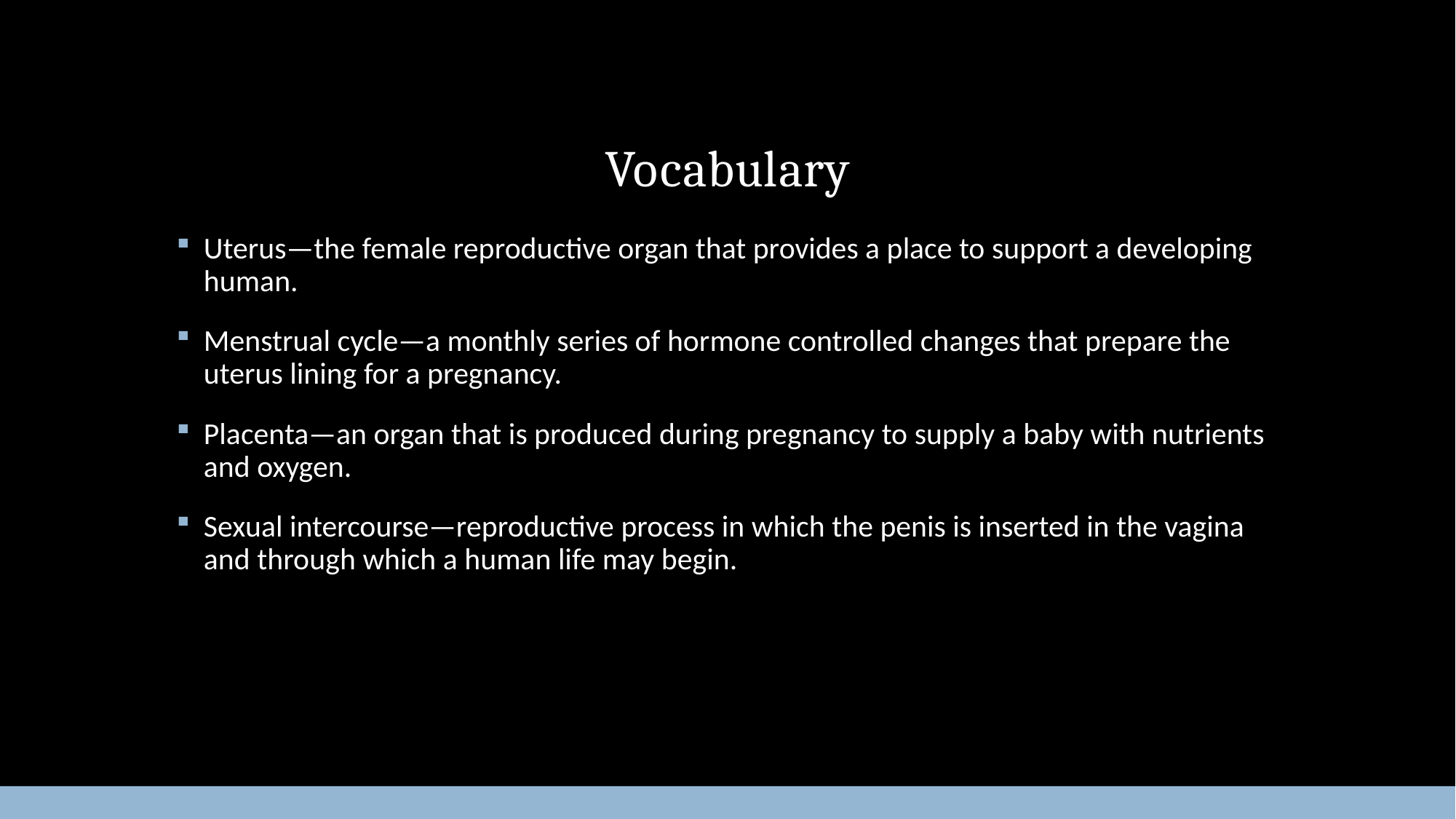

# Vocabulary
Uterus—the female reproductive organ that provides a place to support a developing human.
Menstrual cycle—a monthly series of hormone controlled changes that prepare the uterus lining for a pregnancy.
Placenta—an organ that is produced during pregnancy to supply a baby with nutrients and oxygen.
Sexual intercourse—reproductive process in which the penis is inserted in the vagina and through which a human life may begin.